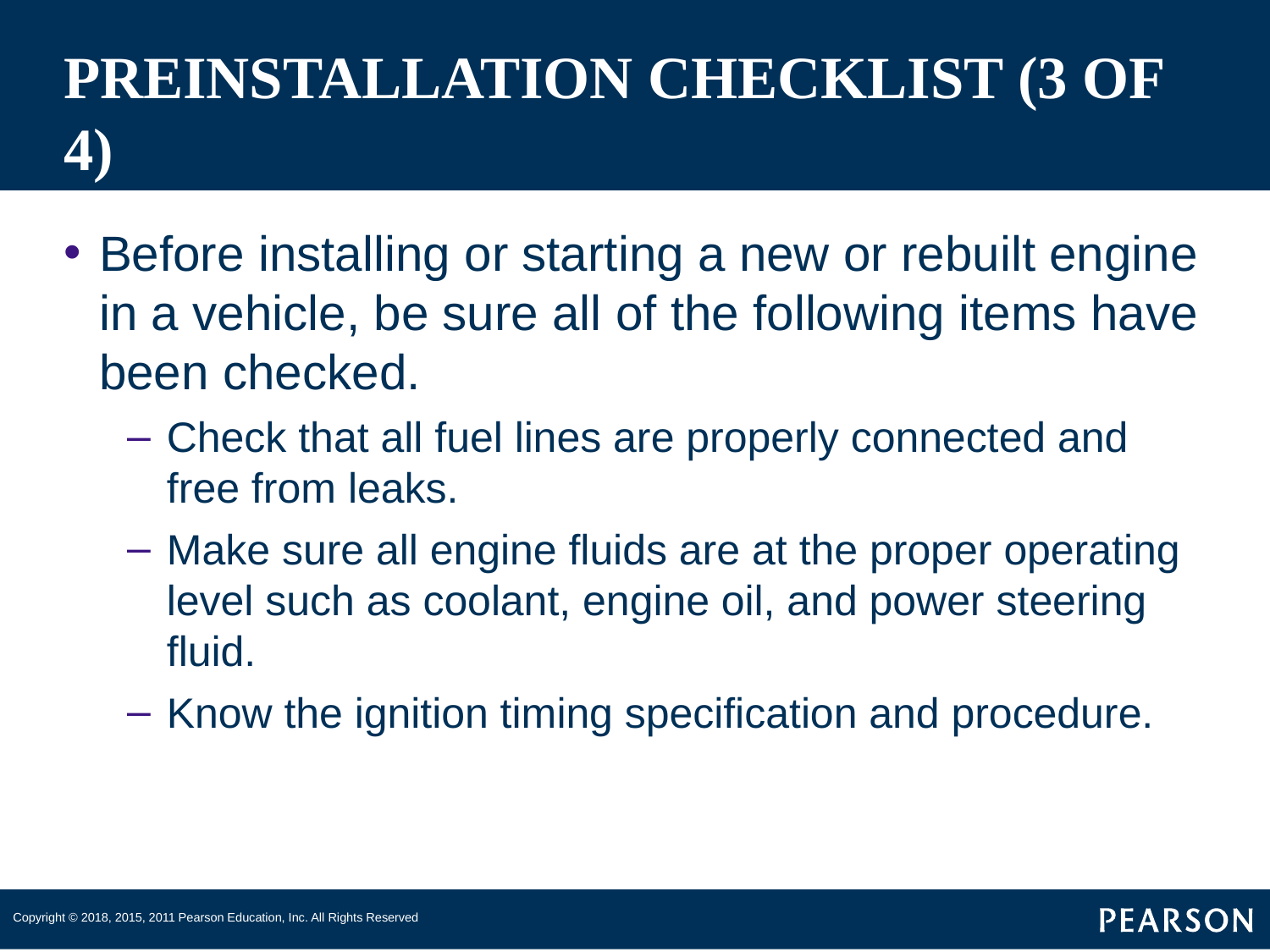

# PREINSTALLATION CHECKLIST (3 OF 4)
Before installing or starting a new or rebuilt engine in a vehicle, be sure all of the following items have been checked.
Check that all fuel lines are properly connected and free from leaks.
Make sure all engine fluids are at the proper operating level such as coolant, engine oil, and power steering fluid.
Know the ignition timing specification and procedure.